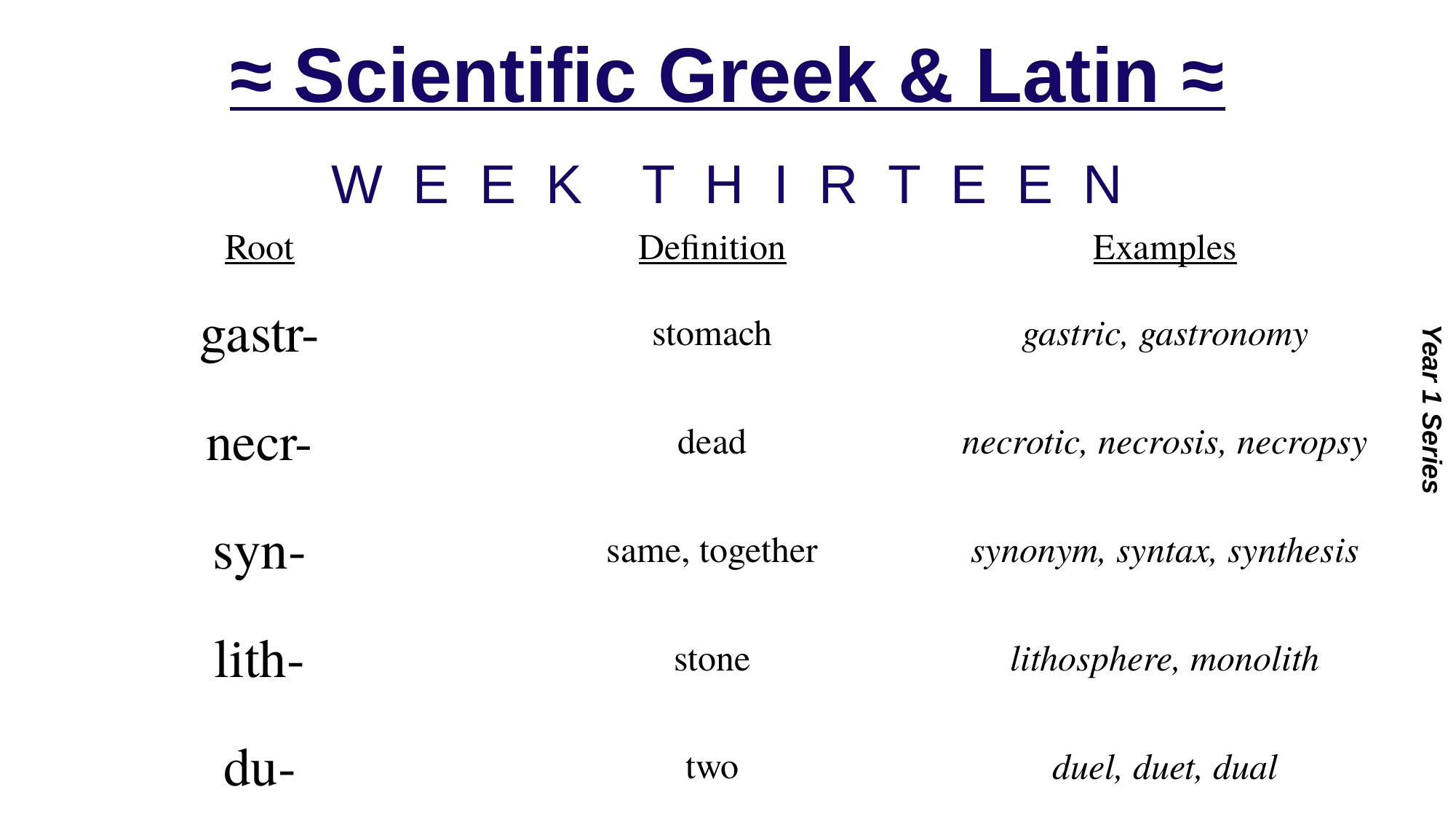

# ≈ Scientific Greek & Latin ≈
Year 1 Series
W  E  E  K    T  H  I  R  T  E  E  N
| Root | Definition | Examples |
| --- | --- | --- |
| gastr- | stomach | gastric, gastronomy |
| necr- | dead | necrotic, necrosis, necropsy |
| syn- | same, together | synonym, syntax, synthesis |
| lith- | stone | lithosphere, monolith |
| du- | two | duel, duet, dual |